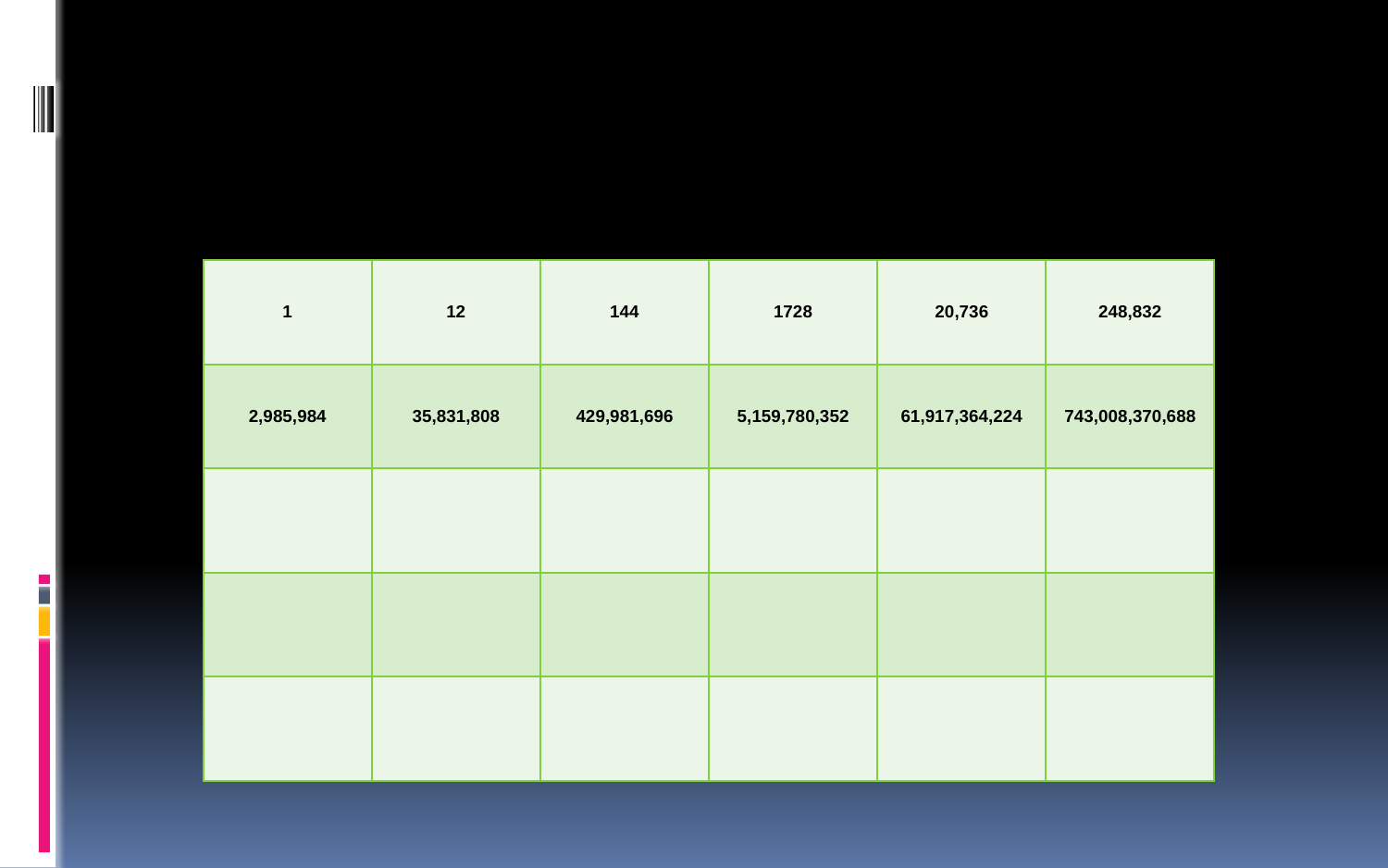

| 1 | 12 | 144 | 1728 | 20,736 | 248,832 |
| --- | --- | --- | --- | --- | --- |
| 2,985,984 | 35,831,808 | 429,981,696 | 5,159,780,352 | 61,917,364,224 | 743,008,370,688 |
|  |  |  |  |  |  |
|  |  |  |  |  |  |
|  |  |  |  |  |  |